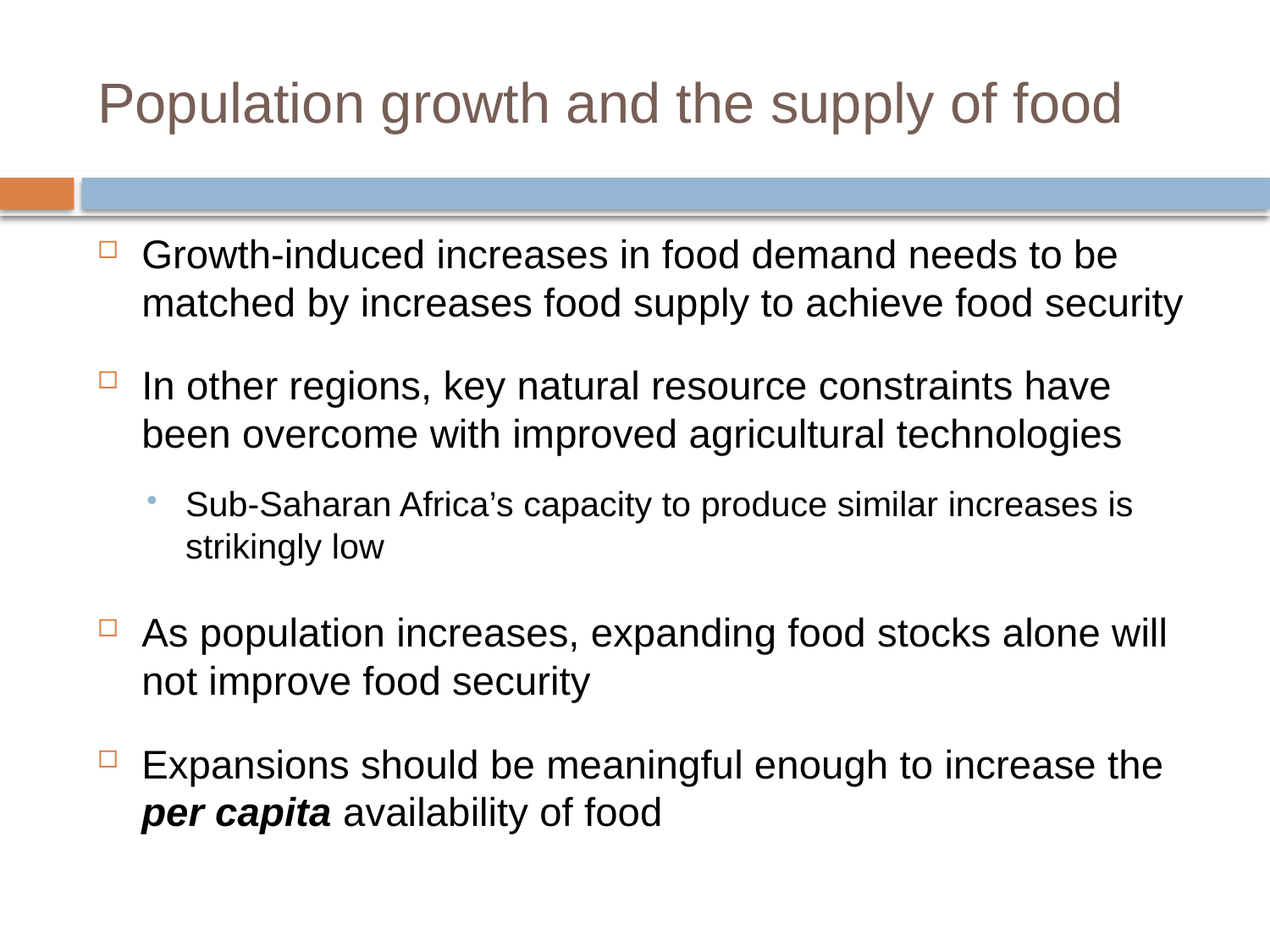

# Population growth and the supply of food
Growth-induced increases in food demand needs to be matched by increases food supply to achieve food security

In other regions, key natural resource constraints have been overcome with improved agricultural technologies

Sub-Saharan Africa’s capacity to produce similar increases is strikingly low

As population increases, expanding food stocks alone will not improve food security

Expansions should be meaningful enough to increase the per capita availability of food